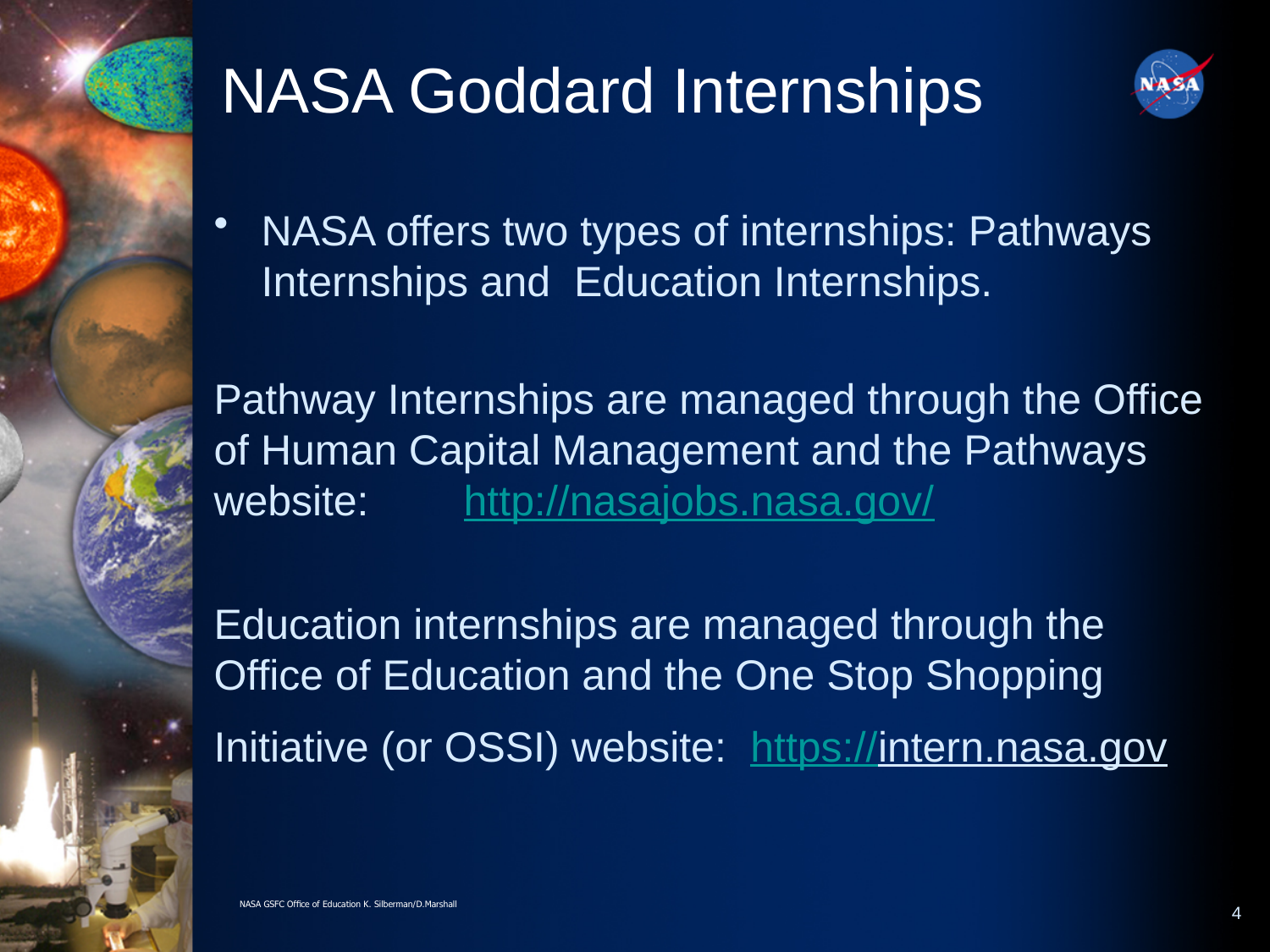

NASA Goddard Internships

NASA offers two types of internships: Pathways Internships and  Education Internships.

Pathway Internships are managed through the Office of Human Capital Management and the Pathways website:        http://nasajobs.nasa.gov/

Education internships are managed through the Office of Education and the One Stop Shopping Initiative (or OSSI) website:  https://intern.nasa.gov
NASA GSFC Office of Education K. Silberman/D.Marshall
4